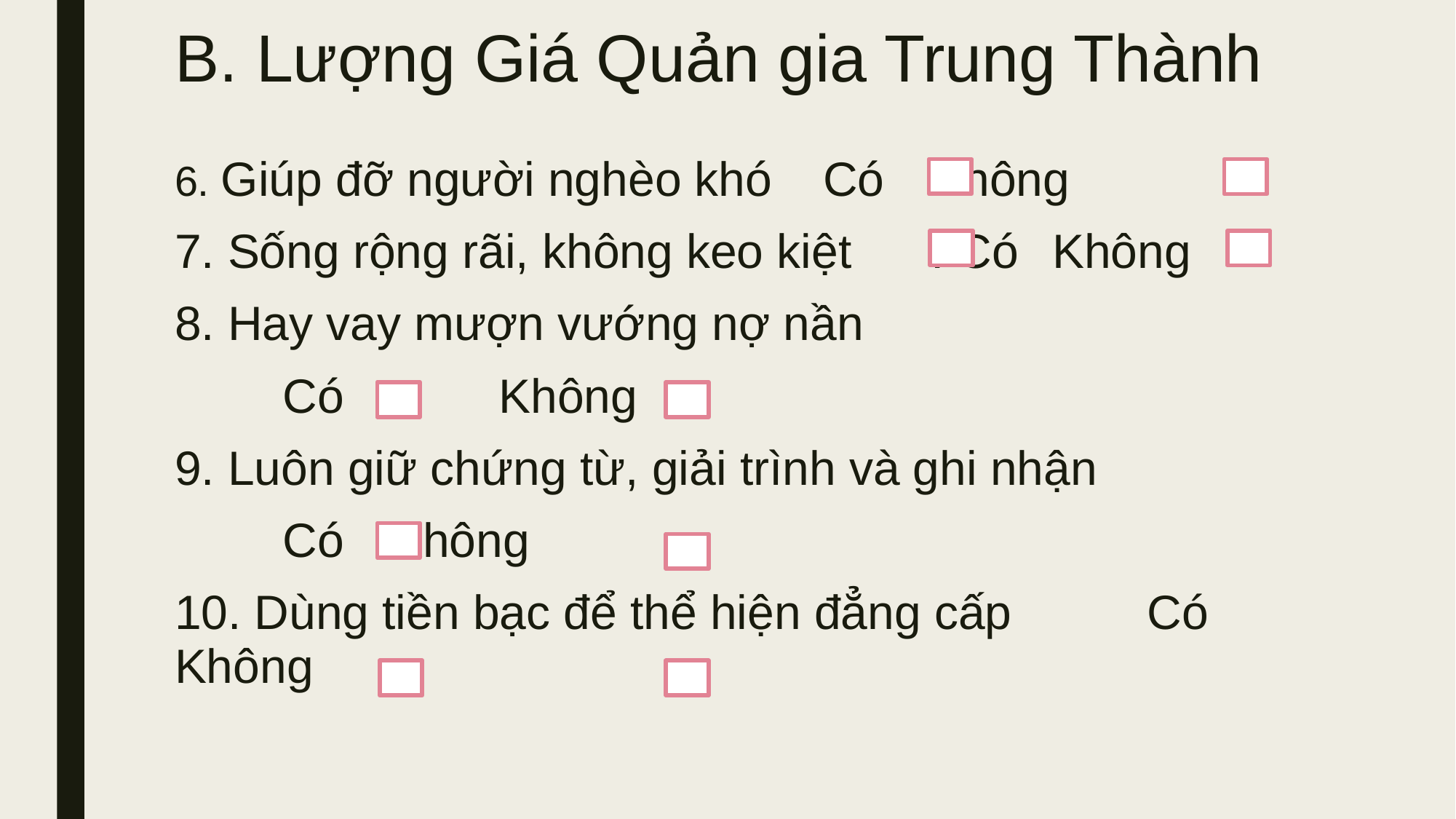

# B. Lượng Giá Quản gia Trung Thành
6. Giúp đỡ người nghèo khó 	Có 		Không
7. Sống rộng rãi, không keo kiệt 	. Có 		 Không
8. Hay vay mượn vướng nợ nần
	Có 	  	Không
9. Luôn giữ chứng từ, giải trình và ghi nhận
	Có 		Không
10. Dùng tiền bạc để thể hiện đẳng cấp 	    			Có 		Không